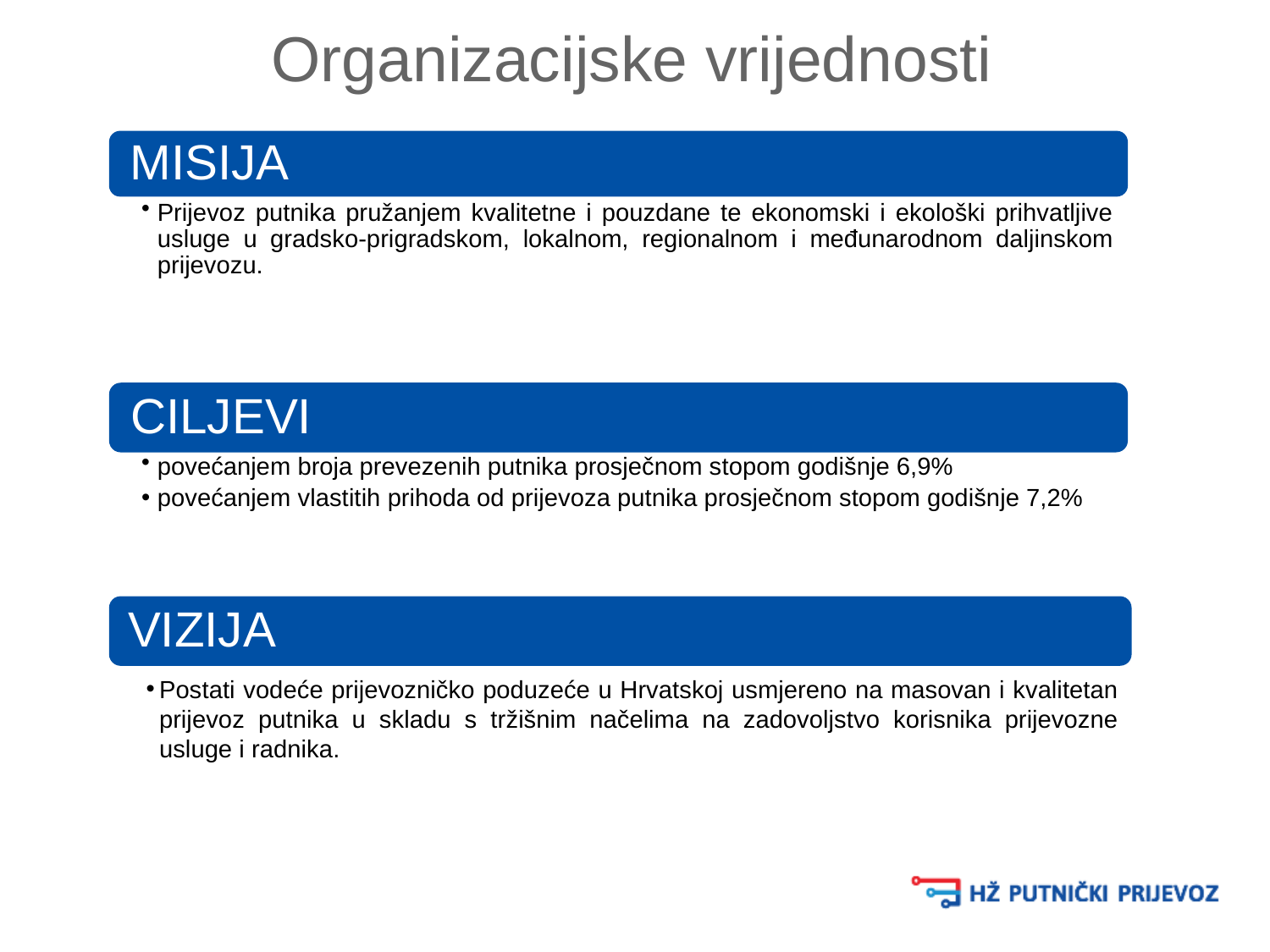

# Organizacijske vrijednosti
MISIJA
Prijevoz putnika pružanjem kvalitetne i pouzdane te ekonomski i ekološki prihvatljive usluge u gradsko-prigradskom, lokalnom, regionalnom i međunarodnom daljinskom prijevozu.
CILJEVI
povećanjem broja prevezenih putnika prosječnom stopom godišnje 6,9%
povećanjem vlastitih prihoda od prijevoza putnika prosječnom stopom godišnje 7,2%

VIZIJA
Postati vodeće prijevozničko poduzeće u Hrvatskoj usmjereno na masovan i kvalitetan prijevoz putnika u skladu s tržišnim načelima na zadovoljstvo korisnika prijevozne usluge i radnika.